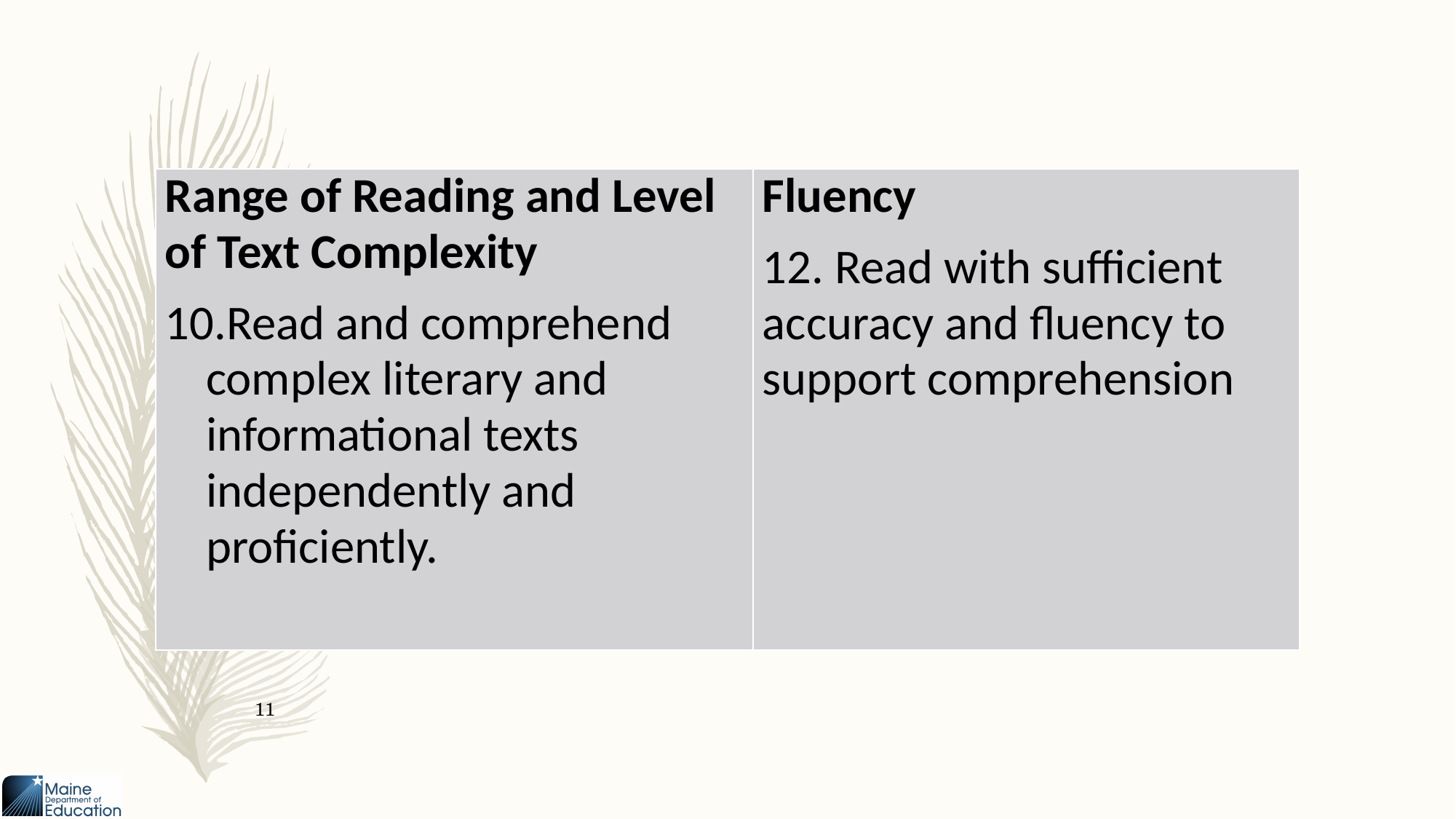

| Range of Reading and Level of Text Complexity Read and comprehend complex literary and informational texts independently and proficiently. | Fluency 12. Read with sufficient accuracy and fluency to support comprehension |
| --- | --- |
11